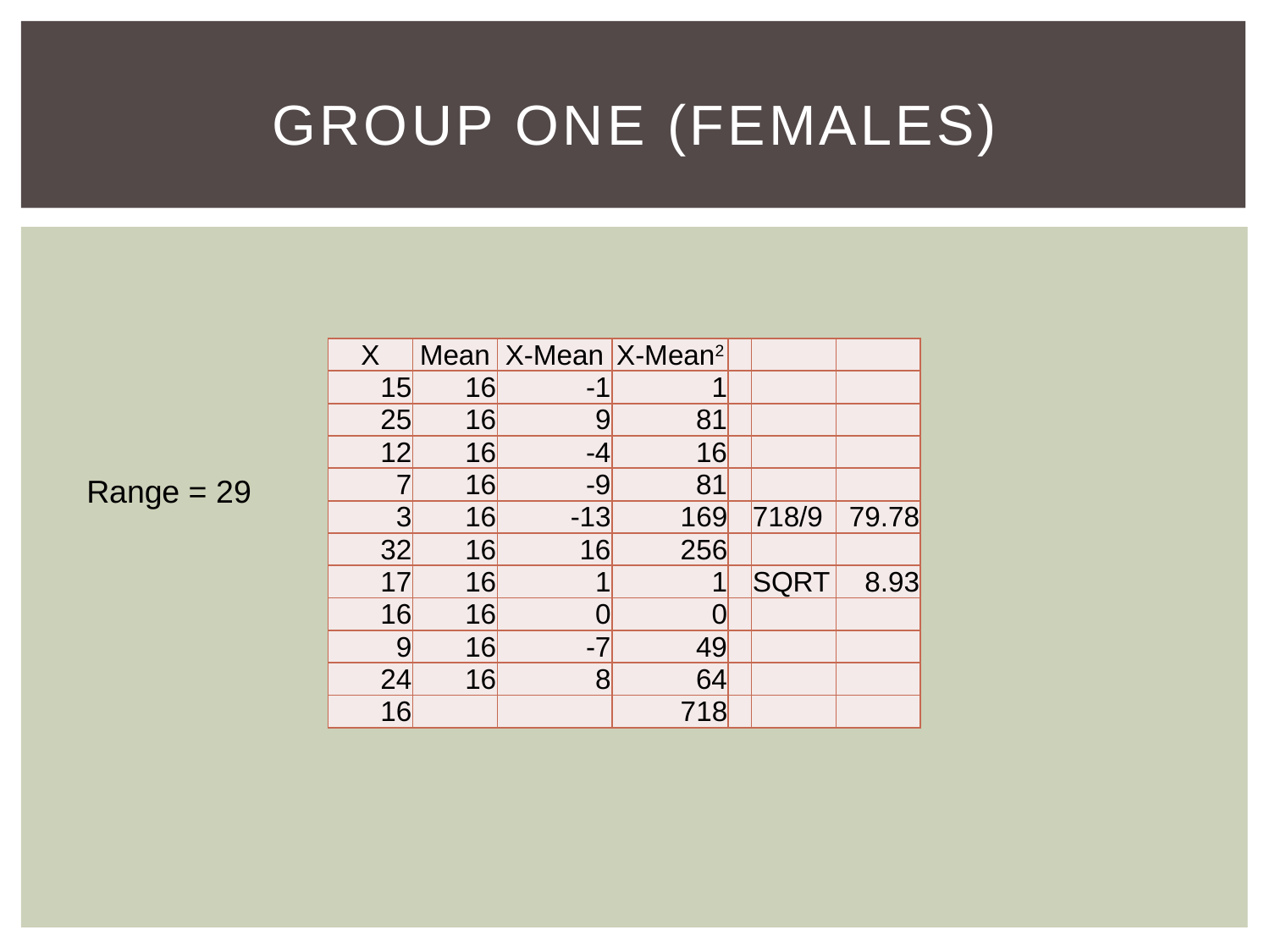

# Group one (females)
| X | Mean | X-Mean | X-Mean2 |  |  |  |
| --- | --- | --- | --- | --- | --- | --- |
| 15 | 16 | -1 | 1 |  |  |  |
| 25 | 16 | 9 | 81 |  |  |  |
| 12 | 16 | -4 | 16 |  |  |  |
| 7 | 16 | -9 | 81 |  |  |  |
| 3 | 16 | -13 | 169 |  | 718/9 | 79.78 |
| 32 | 16 | 16 | 256 |  |  |  |
| 17 | 16 | 1 | 1 |  | SQRT | 8.93 |
| 16 | 16 | 0 | 0 |  |  |  |
| 9 | 16 | -7 | 49 |  |  |  |
| 24 | 16 | 8 | 64 |  |  |  |
| 16 |  |  | 718 |  |  |  |
Range = 29